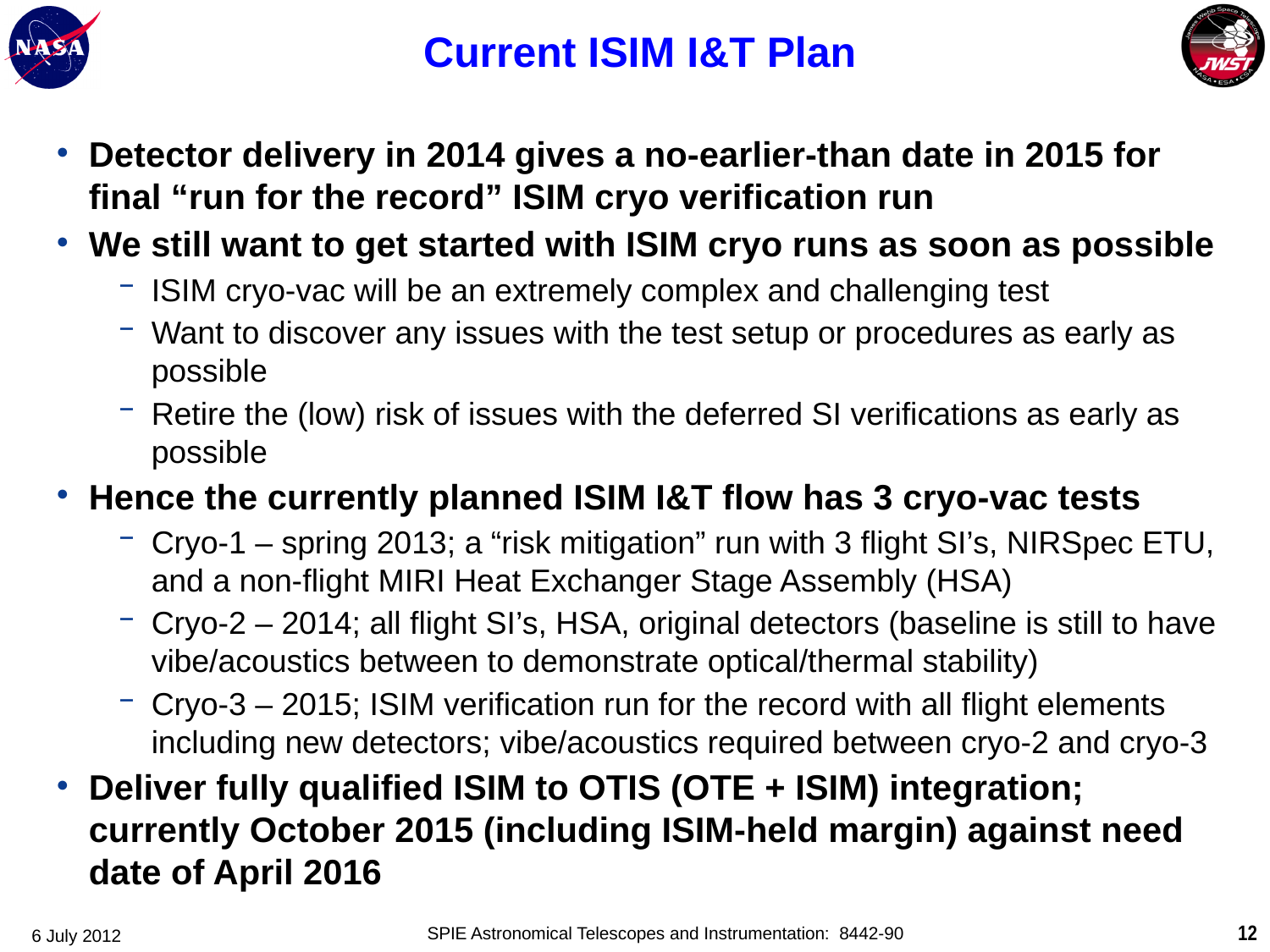

# Current ISIM I&T Plan
Detector delivery in 2014 gives a no-earlier-than date in 2015 for final “run for the record” ISIM cryo verification run
We still want to get started with ISIM cryo runs as soon as possible
ISIM cryo-vac will be an extremely complex and challenging test
Want to discover any issues with the test setup or procedures as early as possible
Retire the (low) risk of issues with the deferred SI verifications as early as possible
Hence the currently planned ISIM I&T flow has 3 cryo-vac tests
Cryo-1 – spring 2013; a “risk mitigation” run with 3 flight SI’s, NIRSpec ETU, and a non-flight MIRI Heat Exchanger Stage Assembly (HSA)
Cryo-2 – 2014; all flight SI’s, HSA, original detectors (baseline is still to have vibe/acoustics between to demonstrate optical/thermal stability)
Cryo-3 – 2015; ISIM verification run for the record with all flight elements including new detectors; vibe/acoustics required between cryo-2 and cryo-3
Deliver fully qualified ISIM to OTIS (OTE + ISIM) integration; currently October 2015 (including ISIM-held margin) against need date of April 2016

12
SPIE Astronomical Telescopes and Instrumentation:  8442-90
6 July 2012